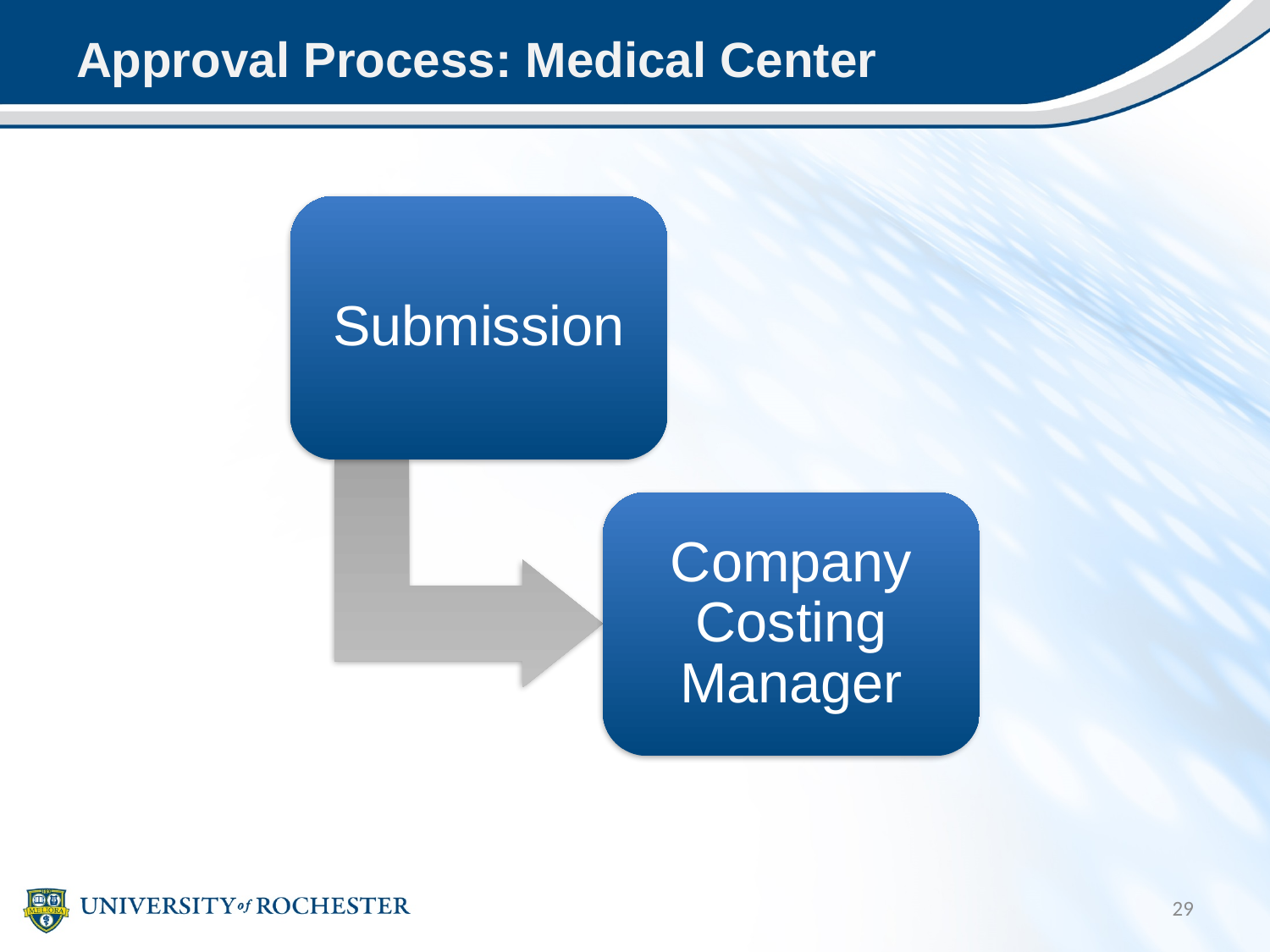

# Approval Process: Medical Center
Submission

Company Costing Manager
29